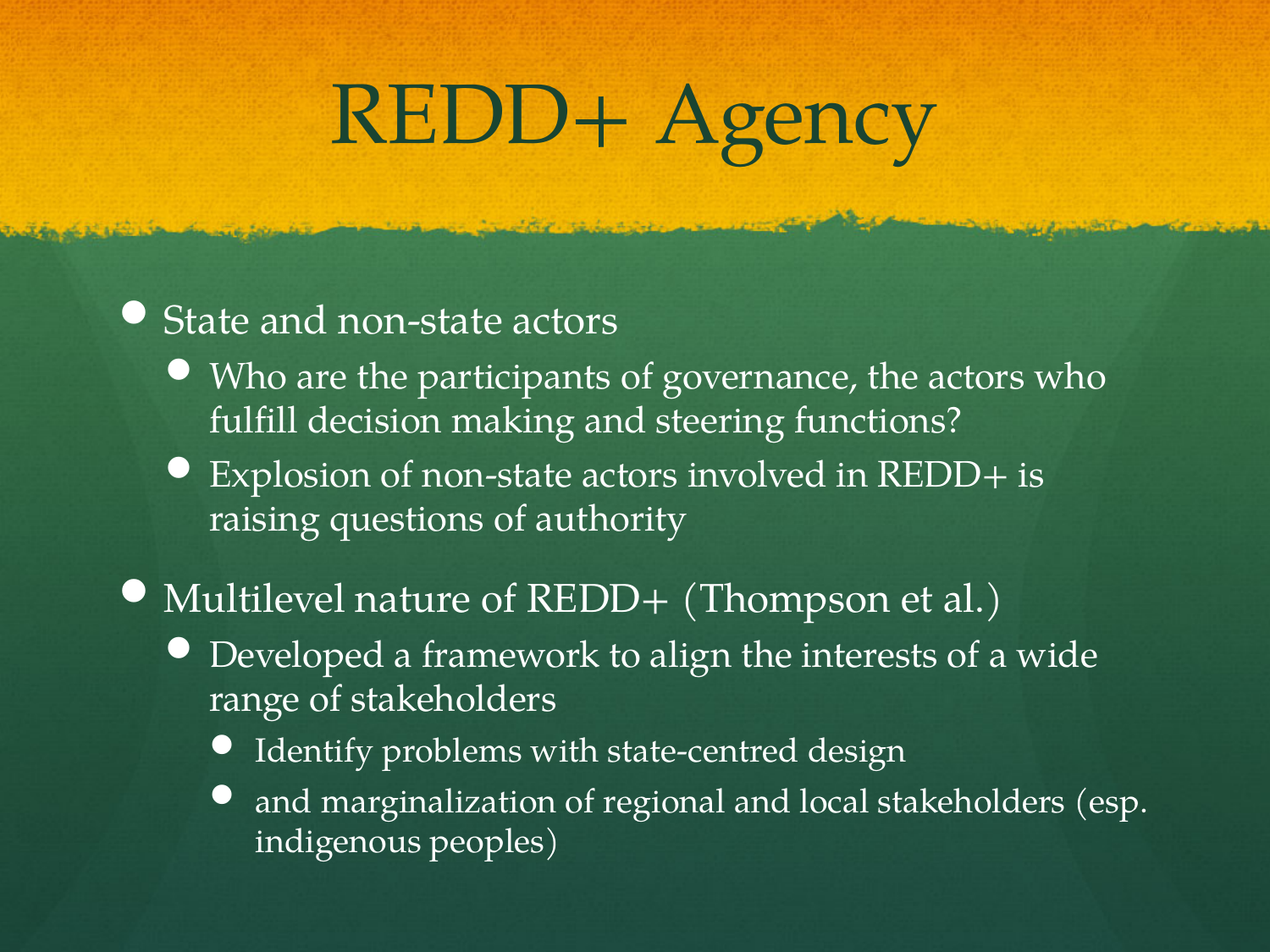

# REDD+ Agency
State and non-state actors
Who are the participants of governance, the actors who fulfill decision making and steering functions?
Explosion of non-state actors involved in REDD+ is raising questions of authority
Multilevel nature of REDD+ (Thompson et al.)
Developed a framework to align the interests of a wide range of stakeholders
Identify problems with state-centred design
and marginalization of regional and local stakeholders (esp. indigenous peoples)